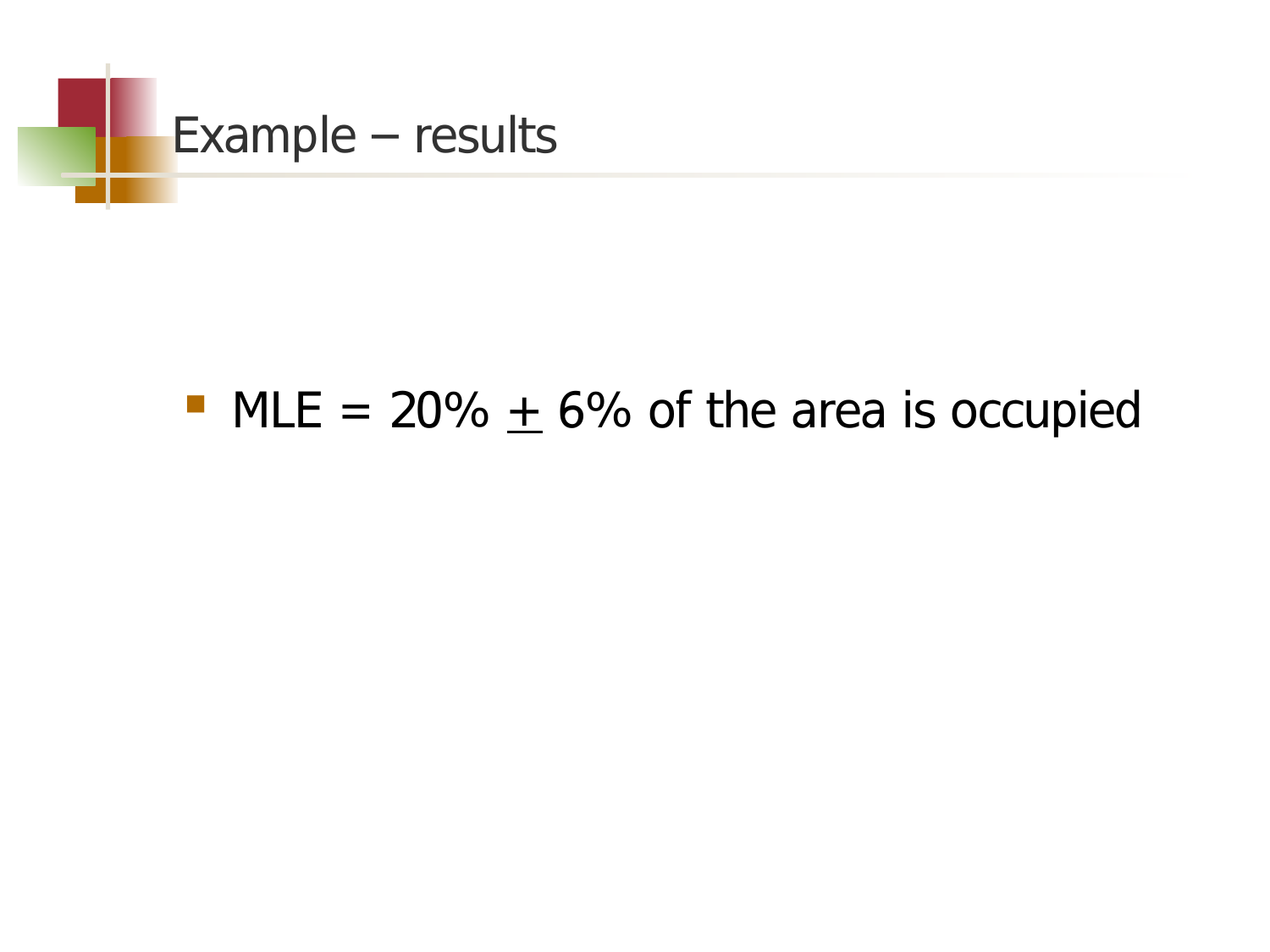

# Example – results

MLE = 20% + 6% of the area is occupied